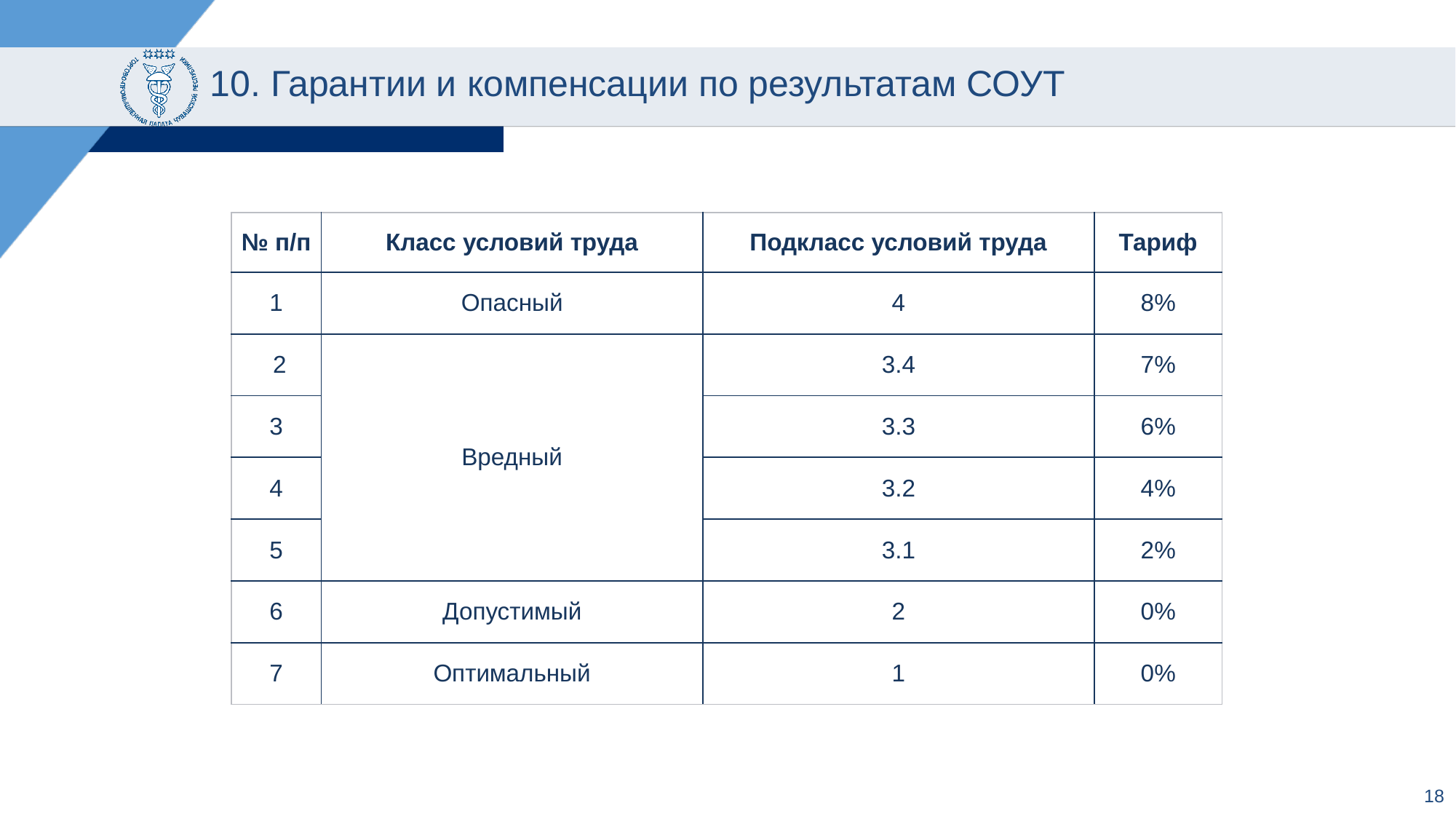

# 10. Гарантии и компенсации по результатам СОУТ
| № п/п | Класс условий труда | Подкласс условий труда | Тариф |
| --- | --- | --- | --- |
| 1 | Опасный | 4 | 8% |
| 2 | Вредный | 3.4 | 7% |
| 3 |  | 3.3 | 6% |
| 4 |  | 3.2 | 4% |
| 5 |  | 3.1 | 2% |
| 6 | Допустимый | 2 | 0% |
| 7 | Оптимальный | 1 | 0% |
18